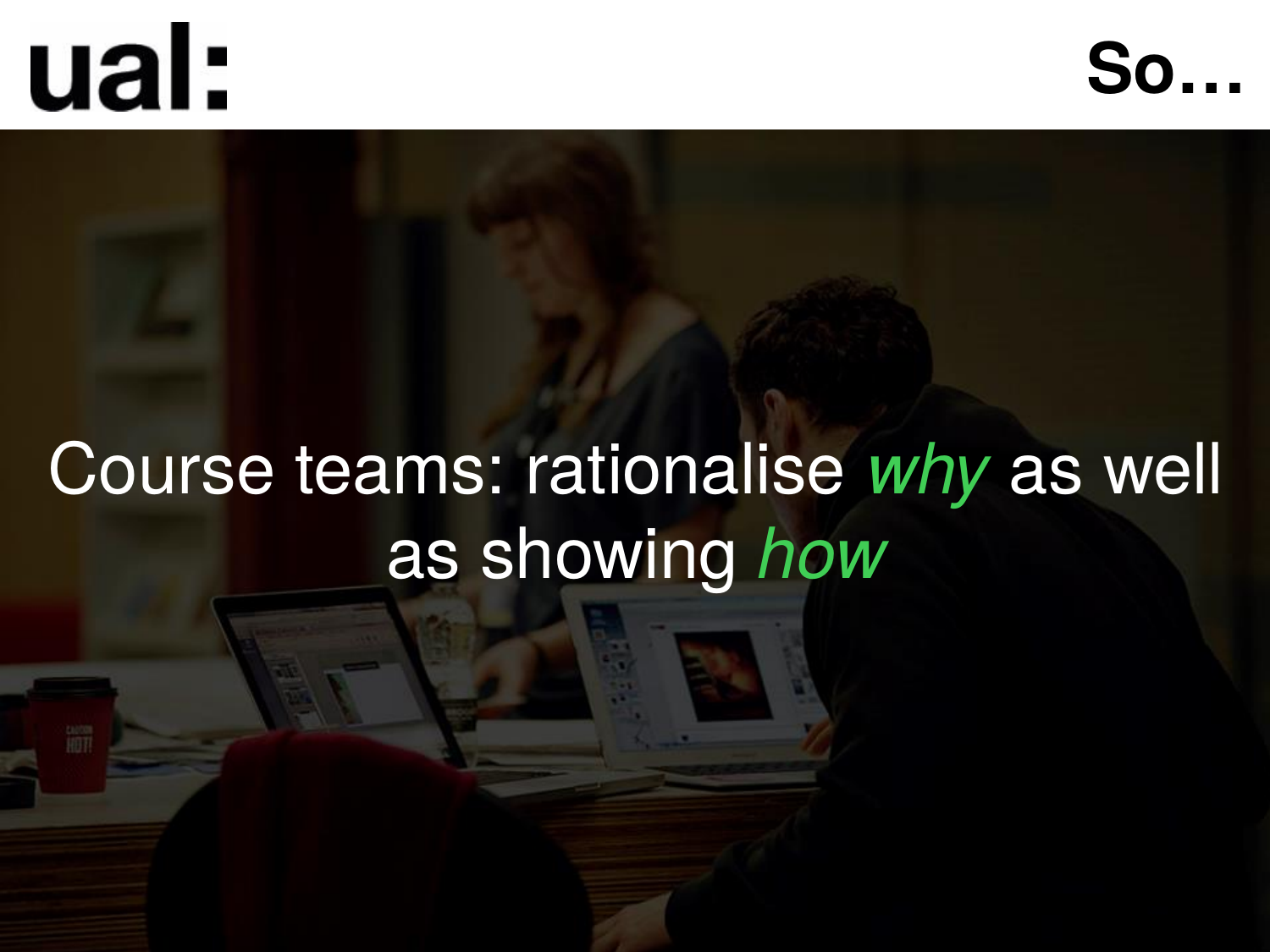

So…
Course teams: rationalise why as well as showing how